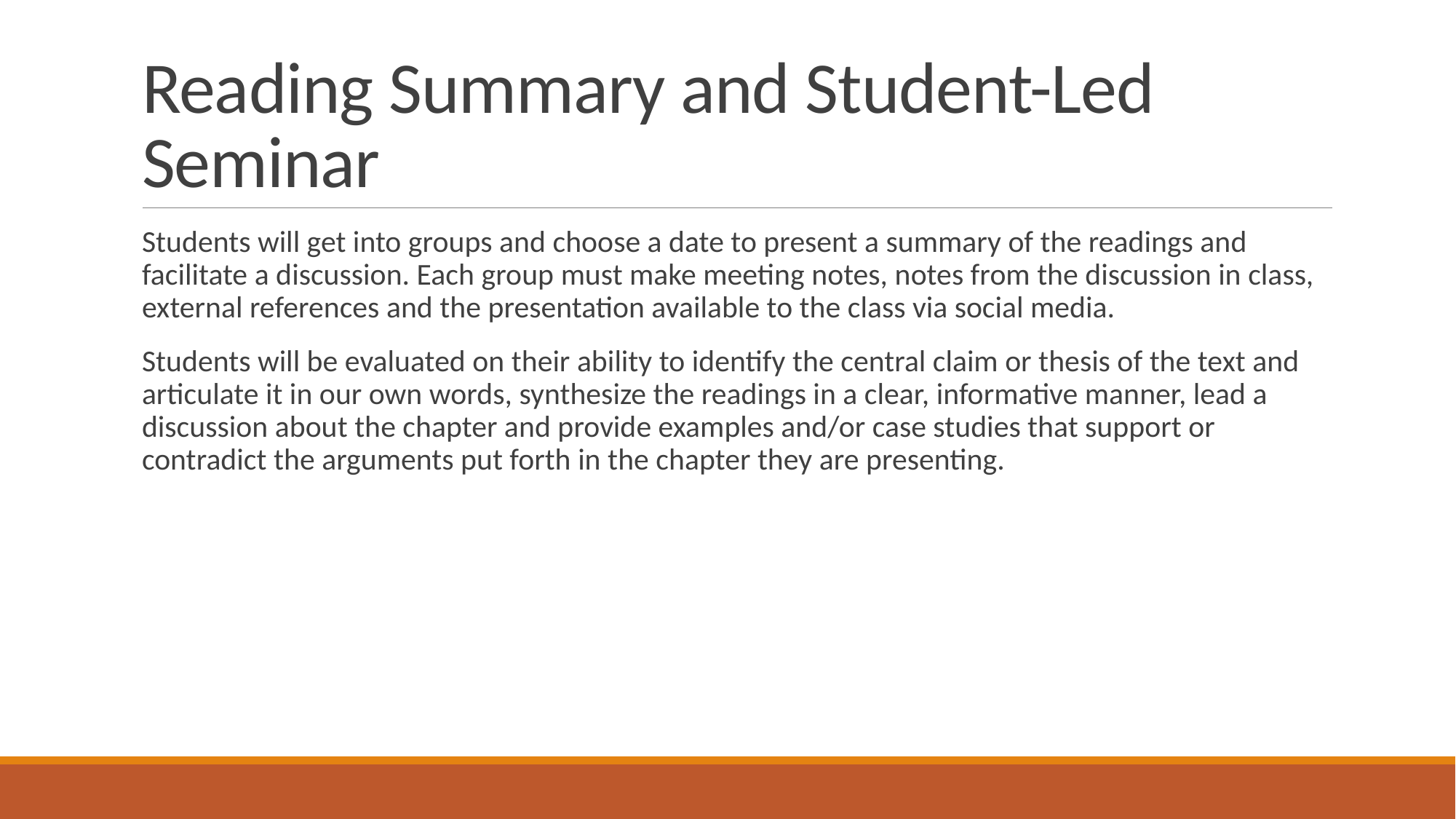

# Reading Summary and Student-Led Seminar
Students will get into groups and choose a date to present a summary of the readings and facilitate a discussion. Each group must make meeting notes, notes from the discussion in class, external references and the presentation available to the class via social media.
Students will be evaluated on their ability to identify the central claim or thesis of the text and articulate it in our own words, synthesize the readings in a clear, informative manner, lead a discussion about the chapter and provide examples and/or case studies that support or contradict the arguments put forth in the chapter they are presenting.